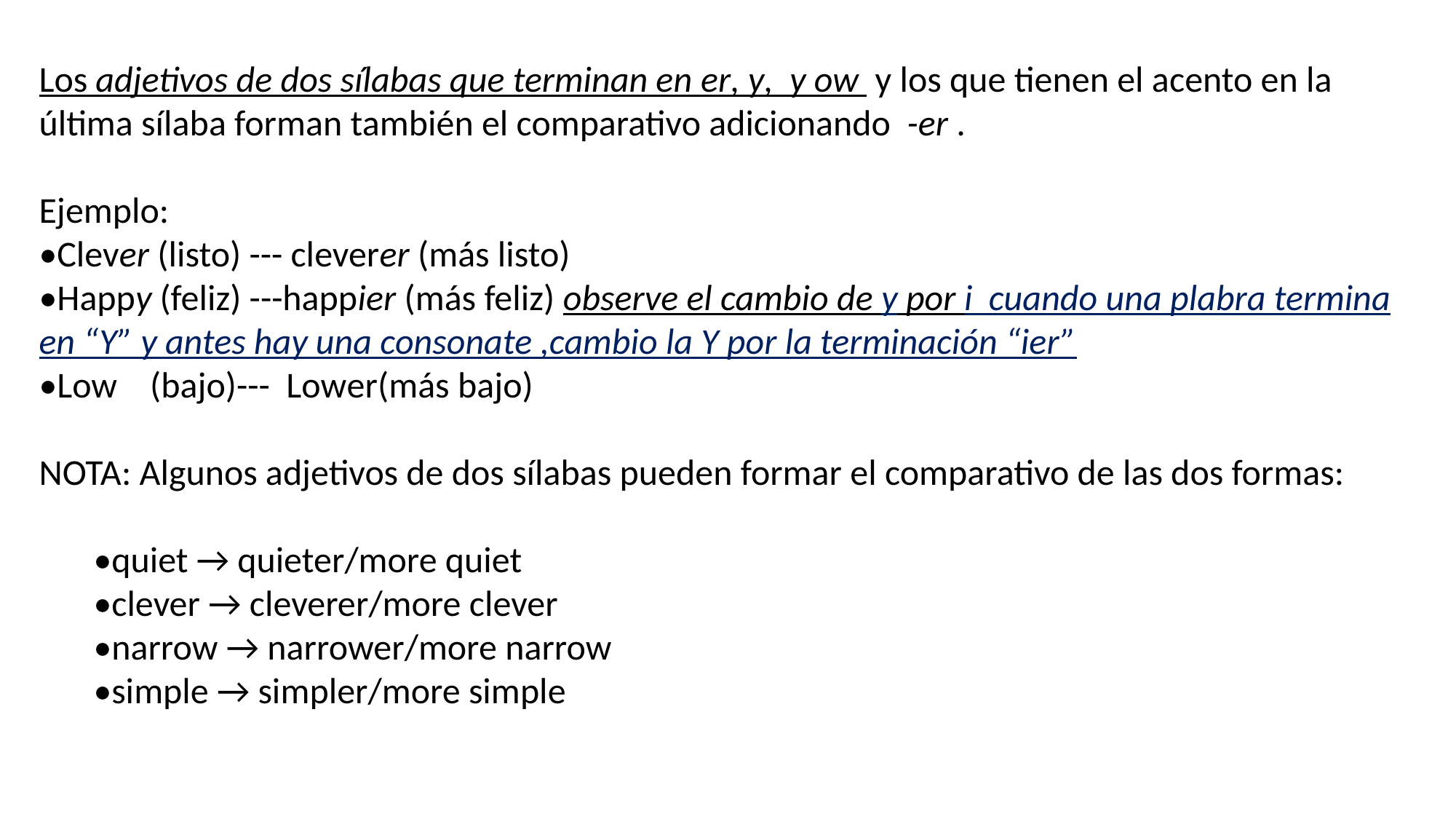

Los adjetivos de dos sílabas que terminan en er, y,  y ow  y los que tienen el acento en la última sílaba forman también el comparativo adicionando  -er .

Ejemplo:
•Clever (listo) --- cleverer (más listo)
•Happy (feliz) ---happier (más feliz) observe el cambio de y por i  cuando una plabra termina en “Y” y antes hay una consonate ,cambio la Y por la terminación “ier”
•Low    (bajo)---  Lower(más bajo)

NOTA: Algunos adjetivos de dos sílabas pueden formar el comparativo de las dos formas:

•quiet → quieter/more quiet
•clever → cleverer/more clever
•narrow → narrower/more narrow
•simple → simpler/more simple